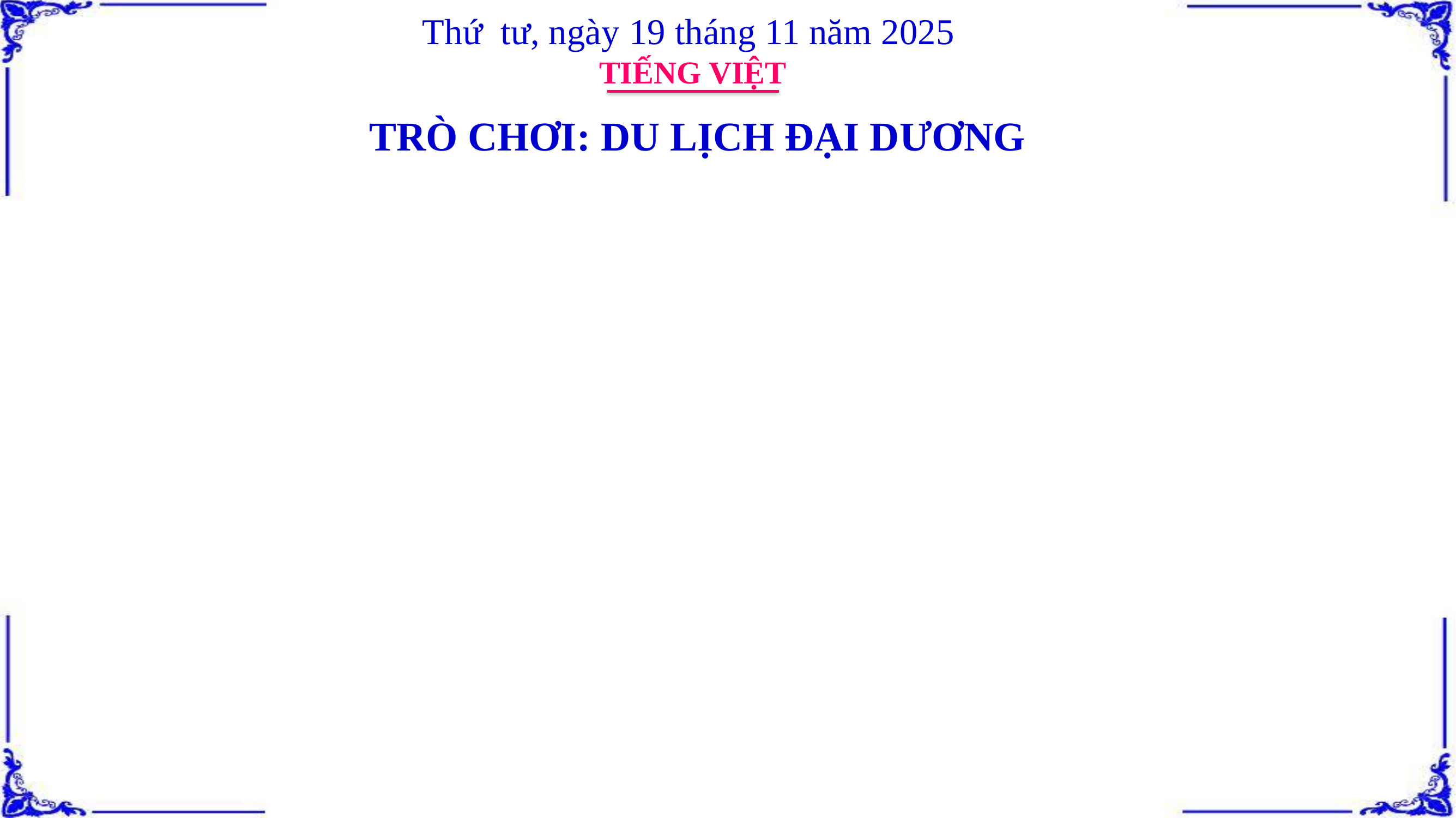

Thứ  tư, ngày 19 tháng 11 năm 2025
TIẾNG VIỆT
TRÒ CHƠI: DU LỊCH ĐẠI DƯƠNG